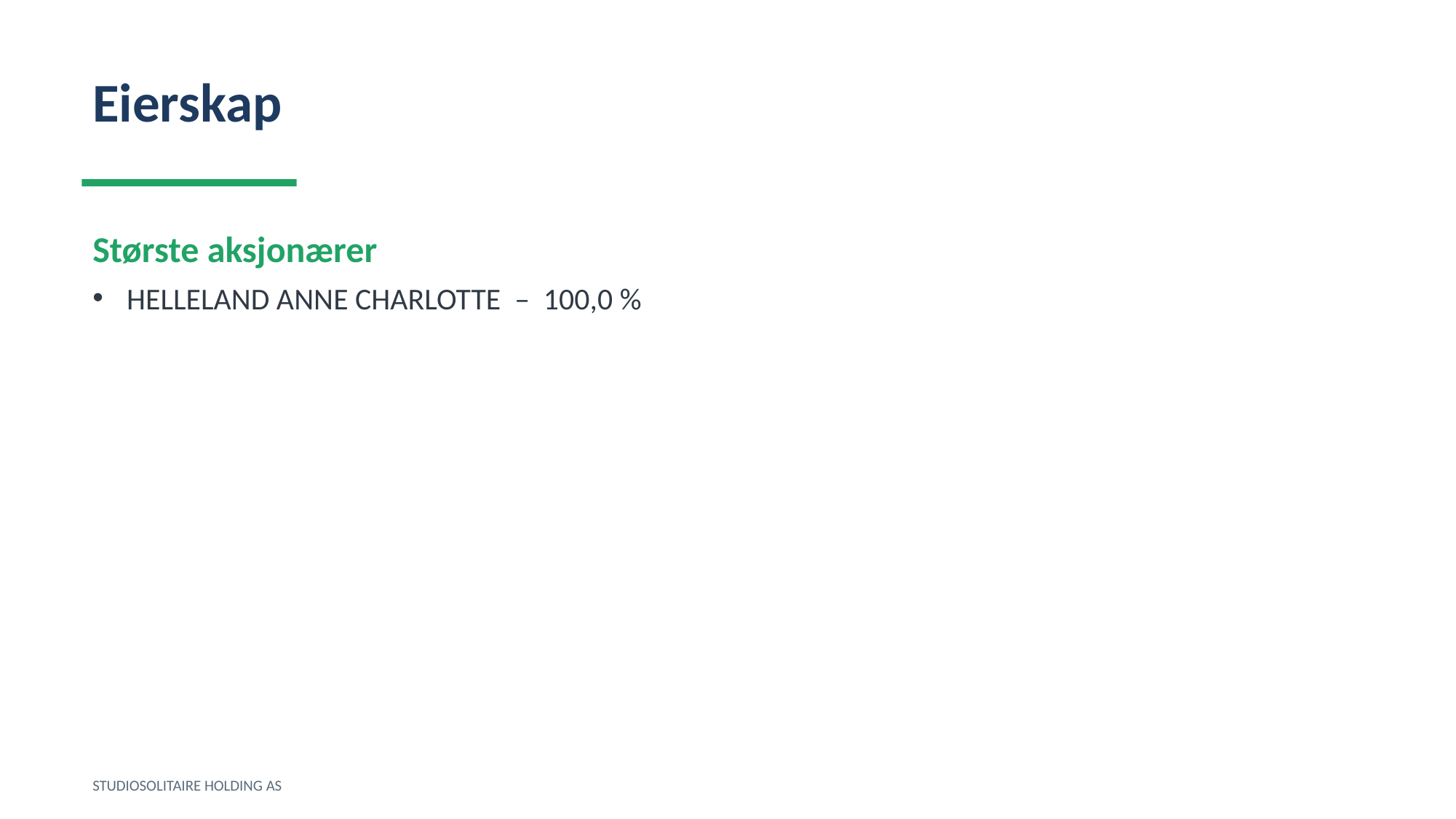

Eierskap

Største aksjonærer
HELLELAND ANNE CHARLOTTE  –  100,0 %
STUDIOSOLITAIRE HOLDING AS